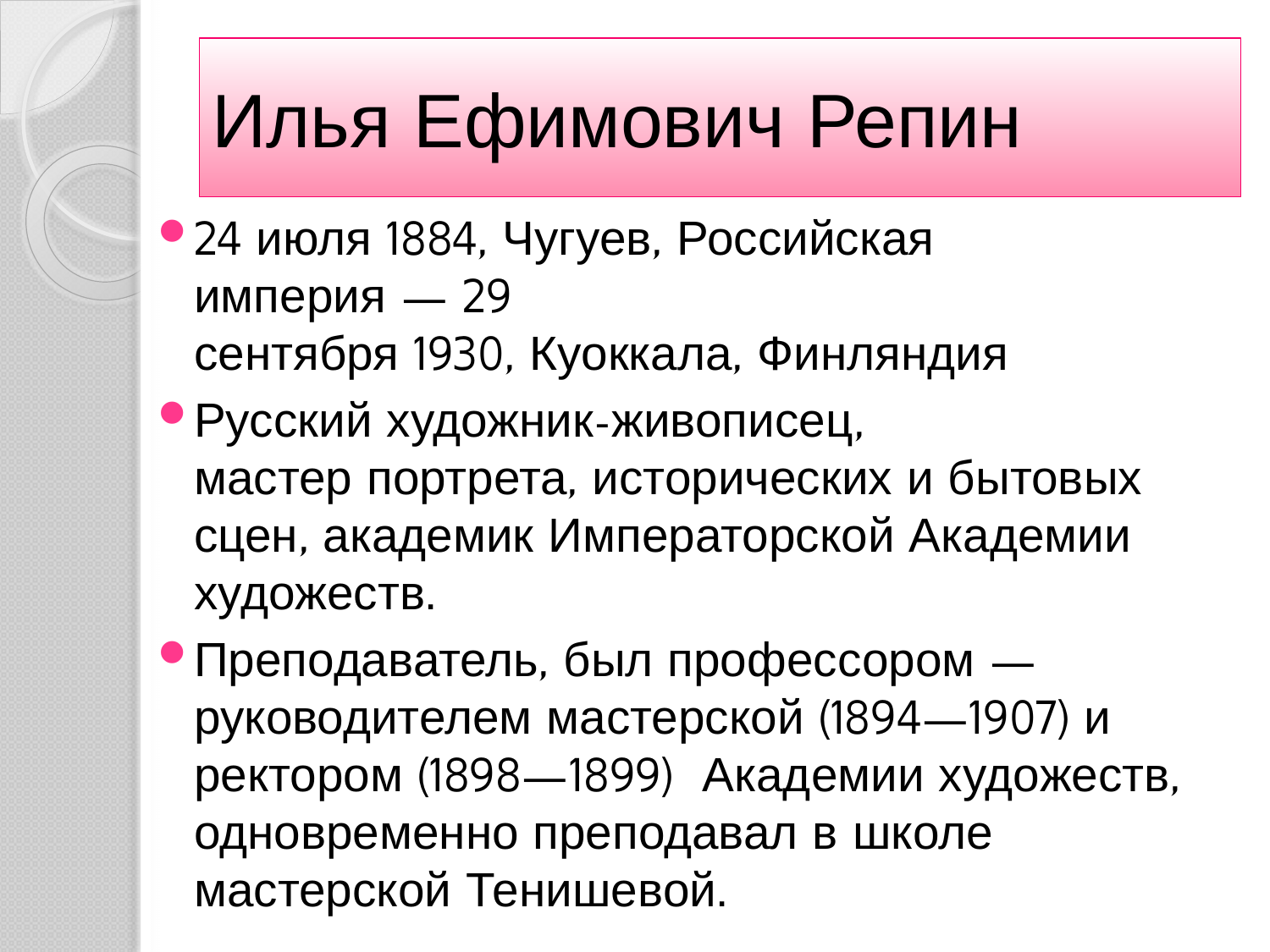

# Илья Ефимович Репин
24 июля 1884, Чугуев, Российская империя — 29 сентября 1930, Куоккала, Финляндия
Русский художник-живописец, мастер портрета, исторических и бытовых сцен, академик Императорской Академии художеств.
Преподаватель, был профессором — руководителем мастерской (1894—1907) и ректором (1898—1899)  Академии художеств, одновременно преподавал в школе мастерской Тенишевой.